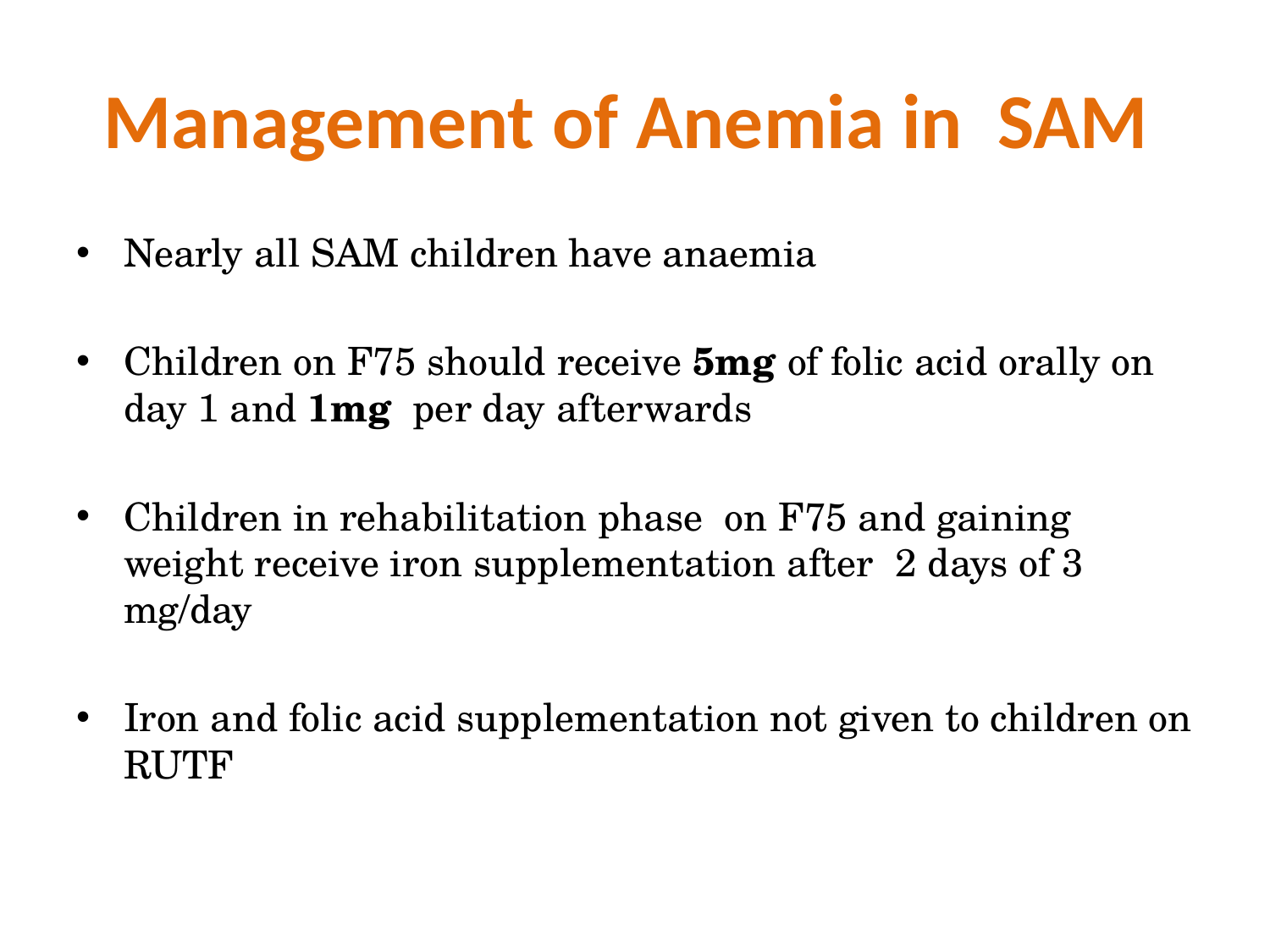

# Management of Anemia in  SAM
Nearly all SAM children have anaemia

Children on F75 should receive 5mg of folic acid orally on day 1 and 1mg  per day afterwards

Children in rehabilitation phase  on F75 and gaining weight receive iron supplementation after  2 days of 3 mg/day

Iron and folic acid supplementation not given to children on RUTF